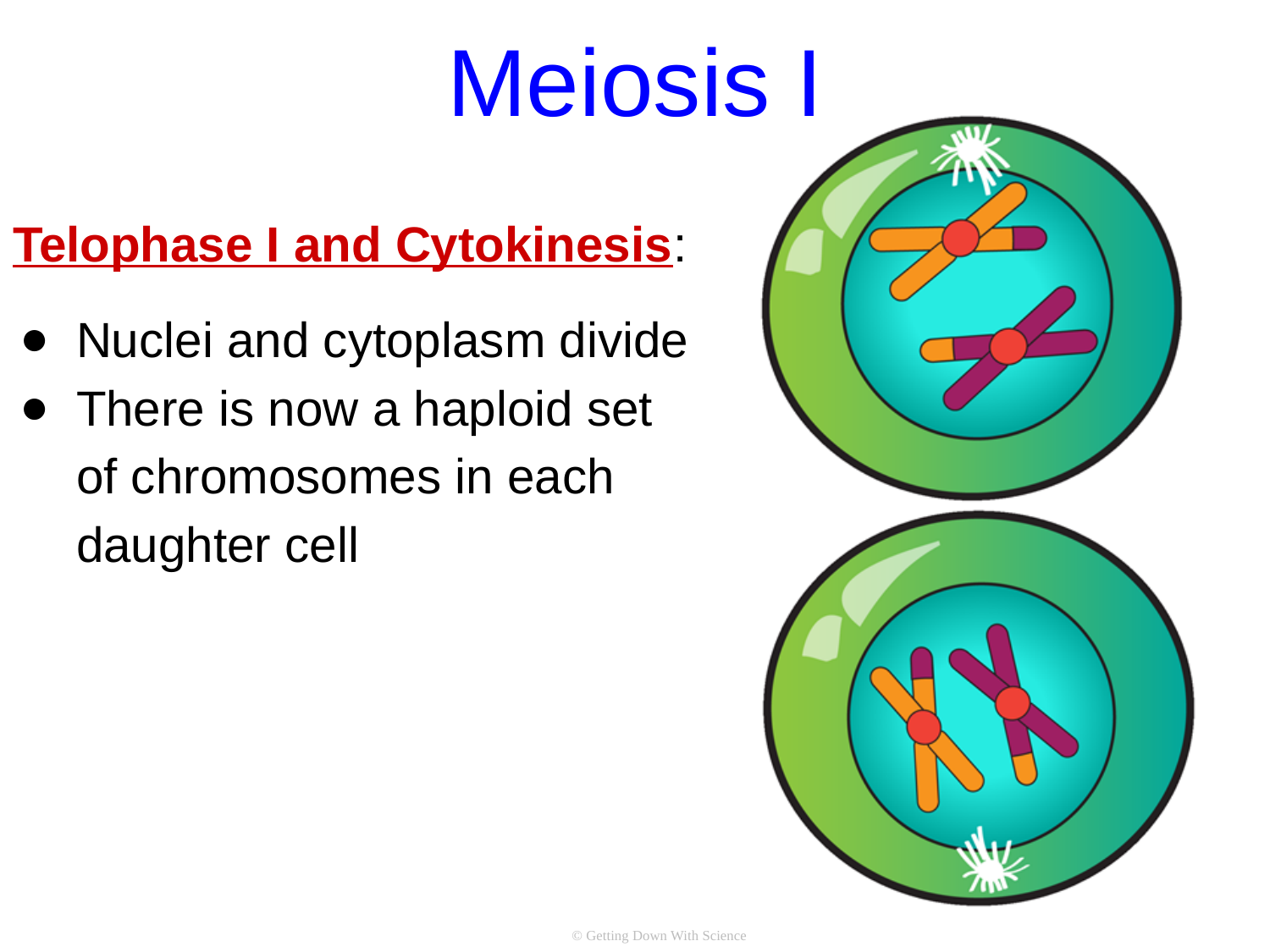

# Meiosis I
Telophase I and Cytokinesis:
Nuclei and cytoplasm divide
There is now a haploid set of chromosomes in each daughter cell